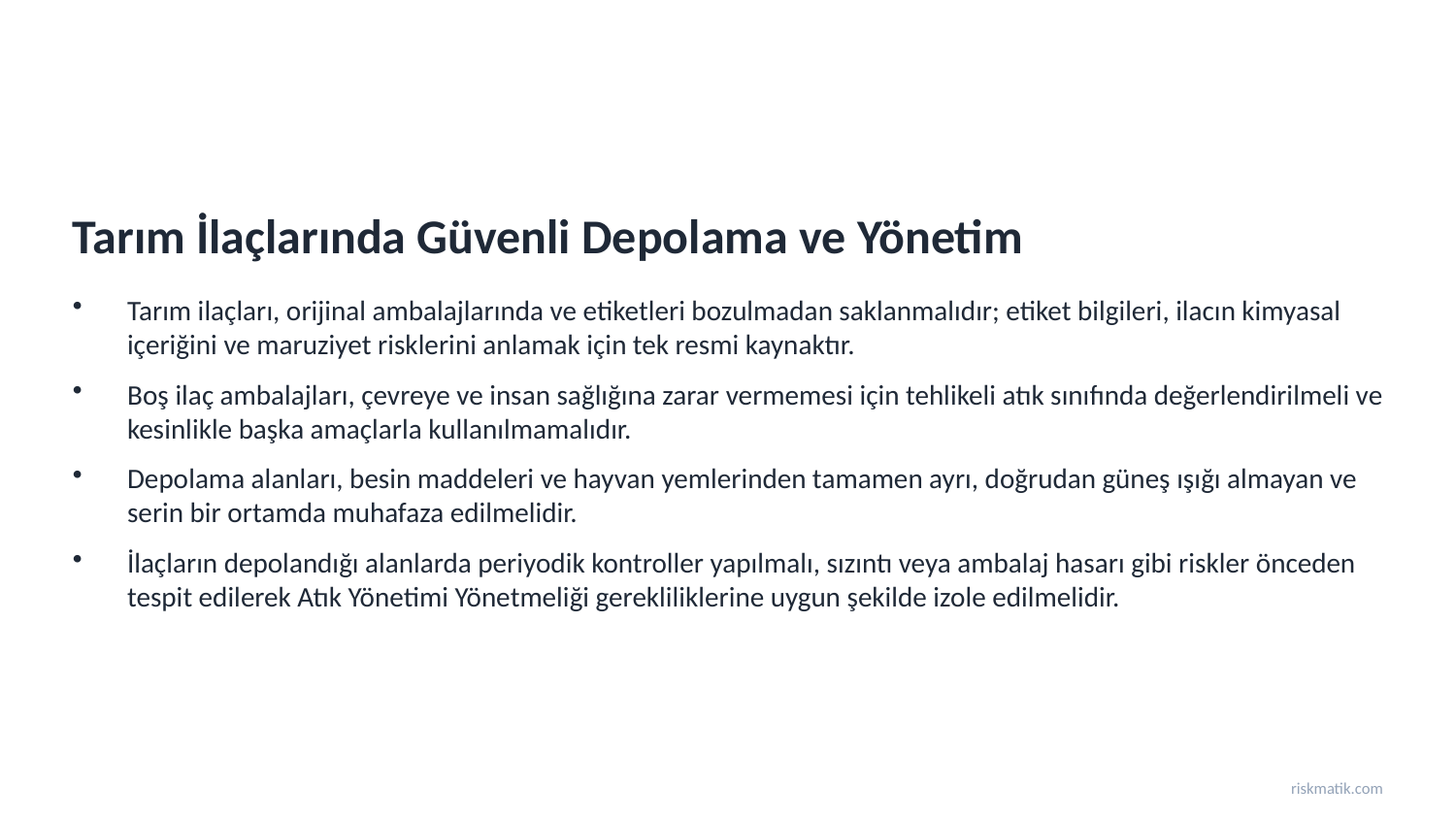

Tarım İlaçlarında Güvenli Depolama ve Yönetim
Tarım ilaçları, orijinal ambalajlarında ve etiketleri bozulmadan saklanmalıdır; etiket bilgileri, ilacın kimyasal içeriğini ve maruziyet risklerini anlamak için tek resmi kaynaktır.
Boş ilaç ambalajları, çevreye ve insan sağlığına zarar vermemesi için tehlikeli atık sınıfında değerlendirilmeli ve kesinlikle başka amaçlarla kullanılmamalıdır.
Depolama alanları, besin maddeleri ve hayvan yemlerinden tamamen ayrı, doğrudan güneş ışığı almayan ve serin bir ortamda muhafaza edilmelidir.
İlaçların depolandığı alanlarda periyodik kontroller yapılmalı, sızıntı veya ambalaj hasarı gibi riskler önceden tespit edilerek Atık Yönetimi Yönetmeliği gerekliliklerine uygun şekilde izole edilmelidir.
riskmatik.com